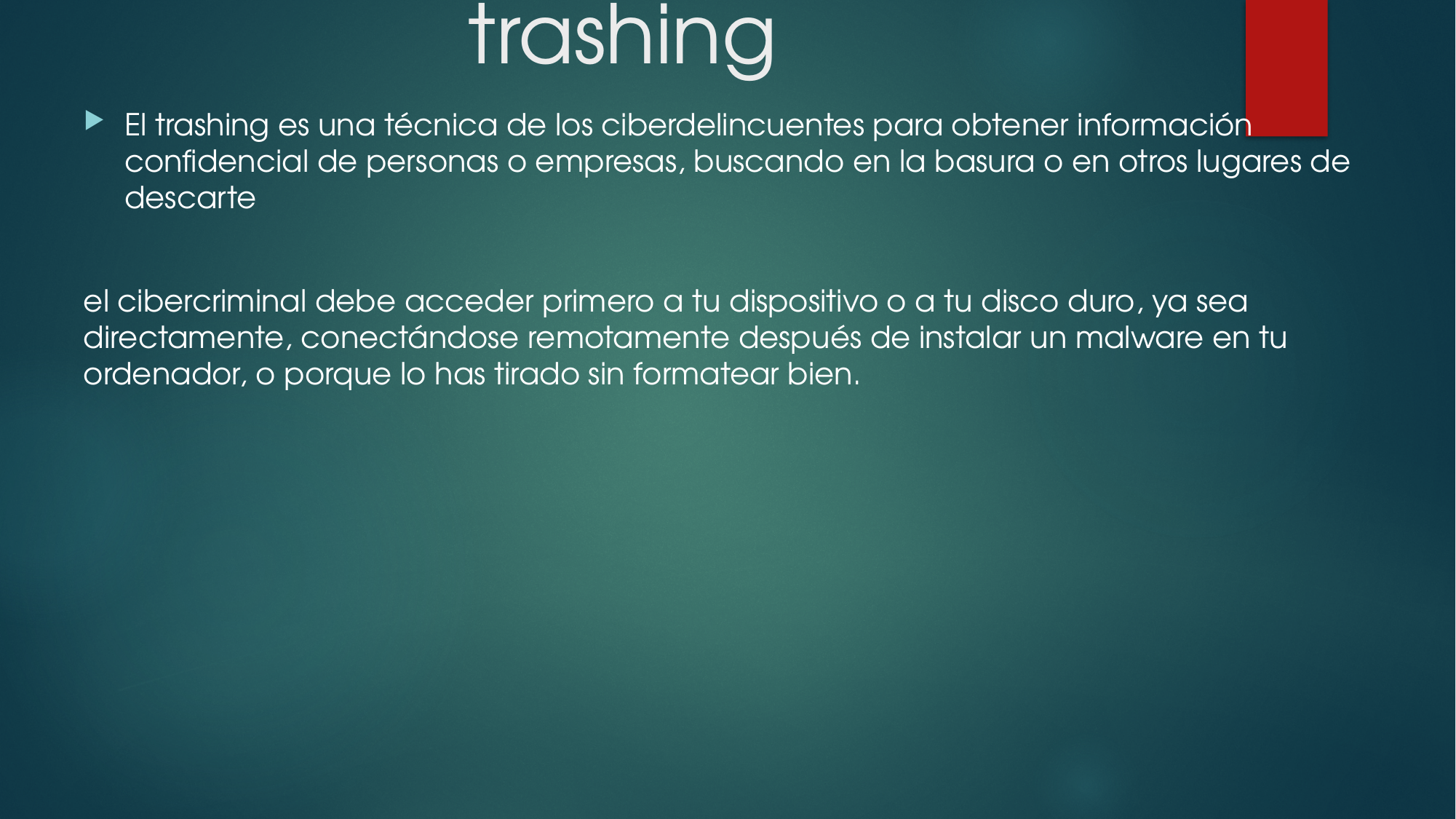

# trashing
El trashing es una técnica de los ciberdelincuentes para obtener información confidencial de personas o empresas, buscando en la basura o en otros lugares de descarte

el cibercriminal debe acceder primero a tu dispositivo o a tu disco duro, ya sea directamente, conectándose remotamente después de instalar un malware en tu ordenador, o porque lo has tirado sin formatear bien.